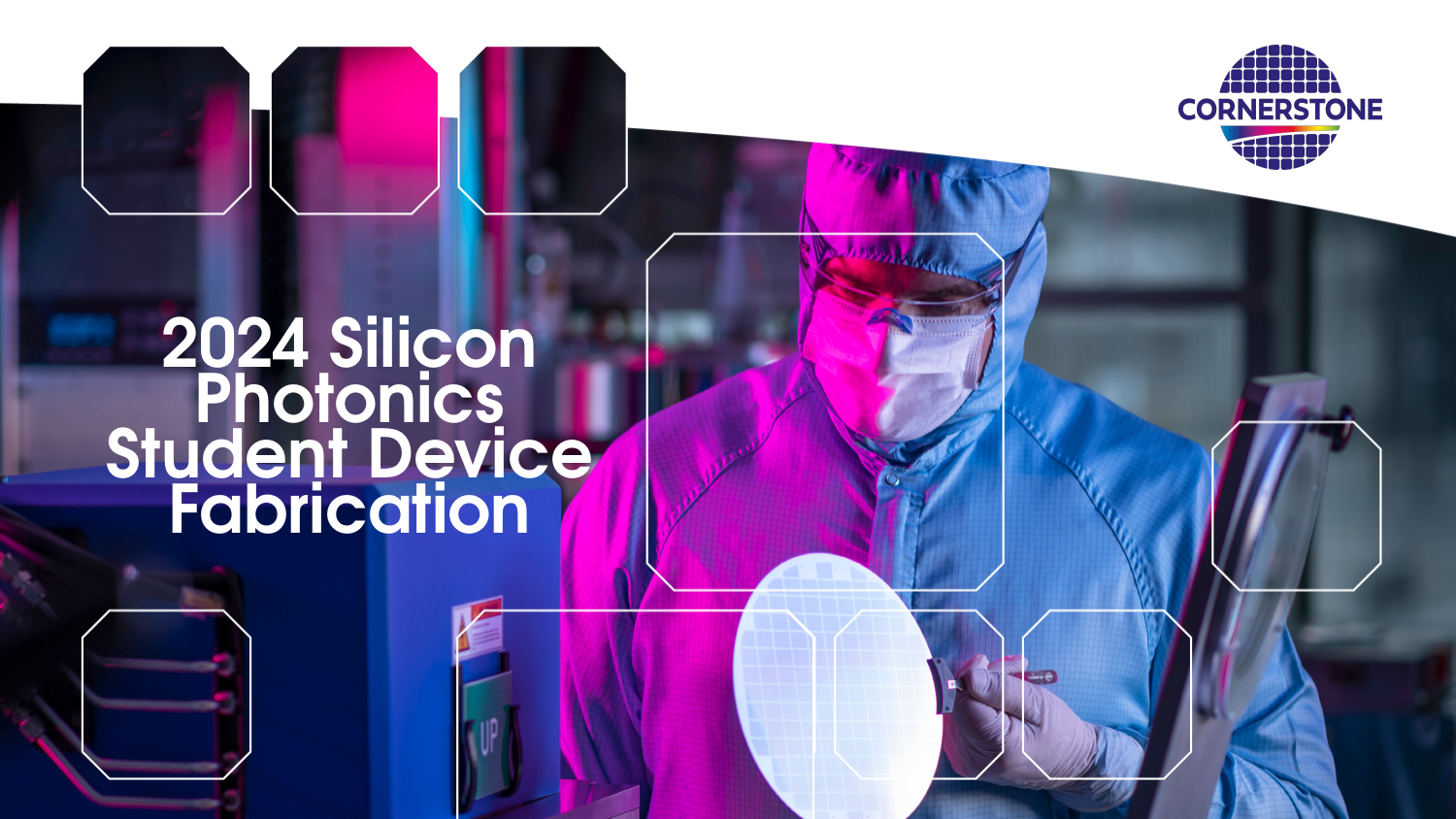

# 2024 Silicon Photonics Student Device Fabrication